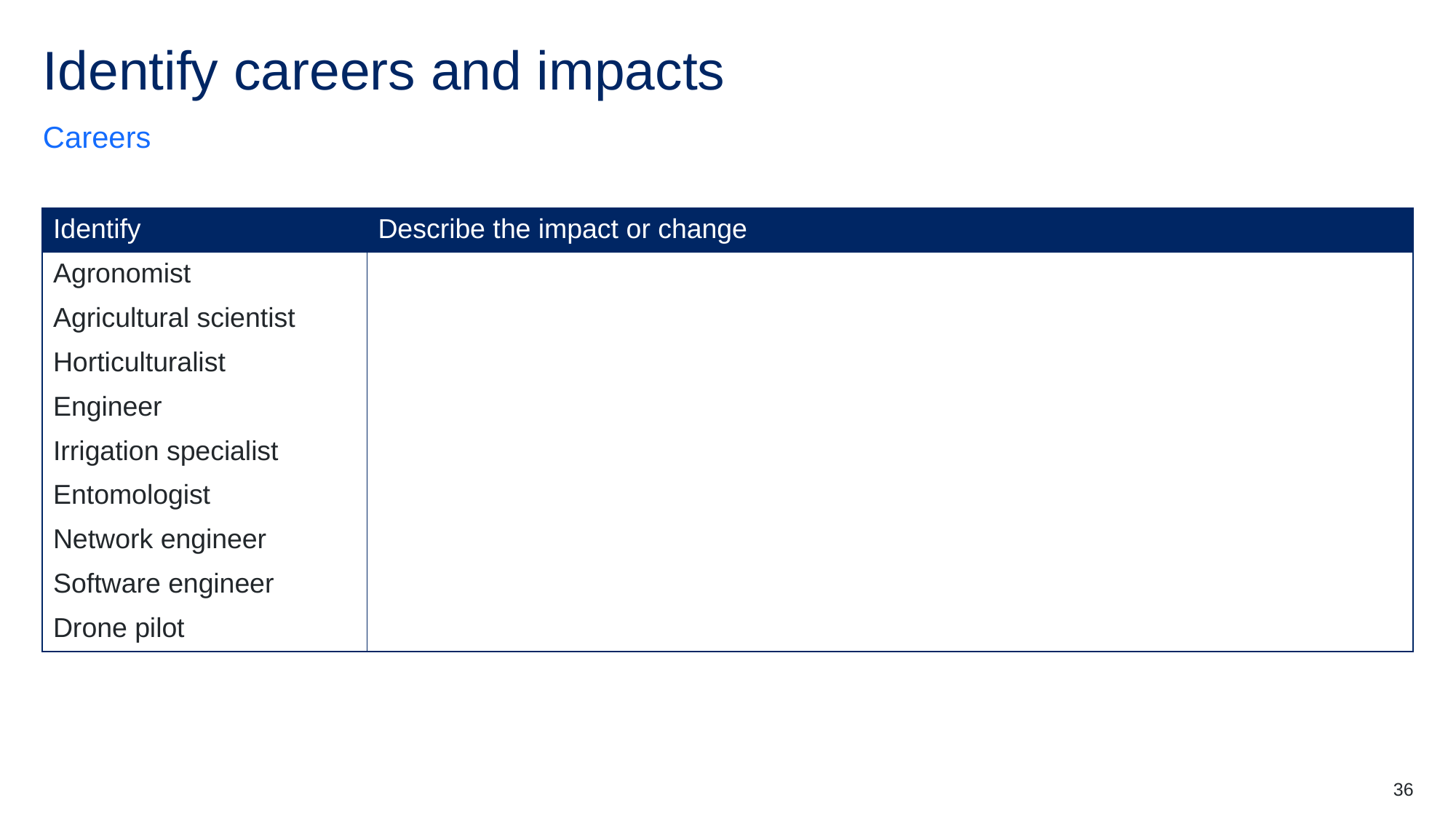

# Identify careers and impacts
Careers
| Identify | Describe the impact or change |
| --- | --- |
| Agronomist |  |
| Agricultural scientist |  |
| Horticulturalist |  |
| Engineer |  |
| Irrigation specialist |  |
| Entomologist |  |
| Network engineer |  |
| Software engineer |  |
| Drone pilot |  |
36